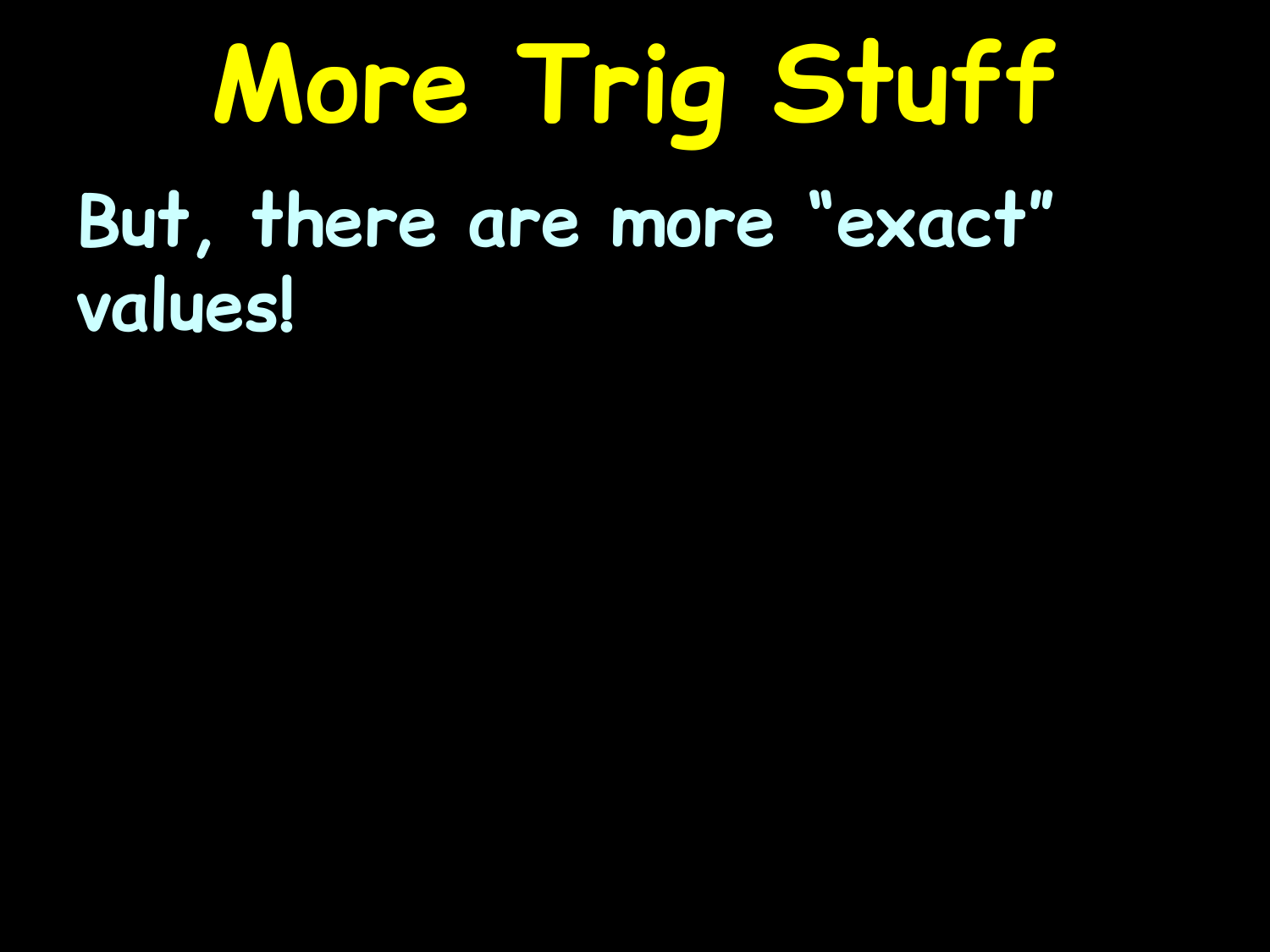

# More Trig Stuff
But, there are more “exact” values!